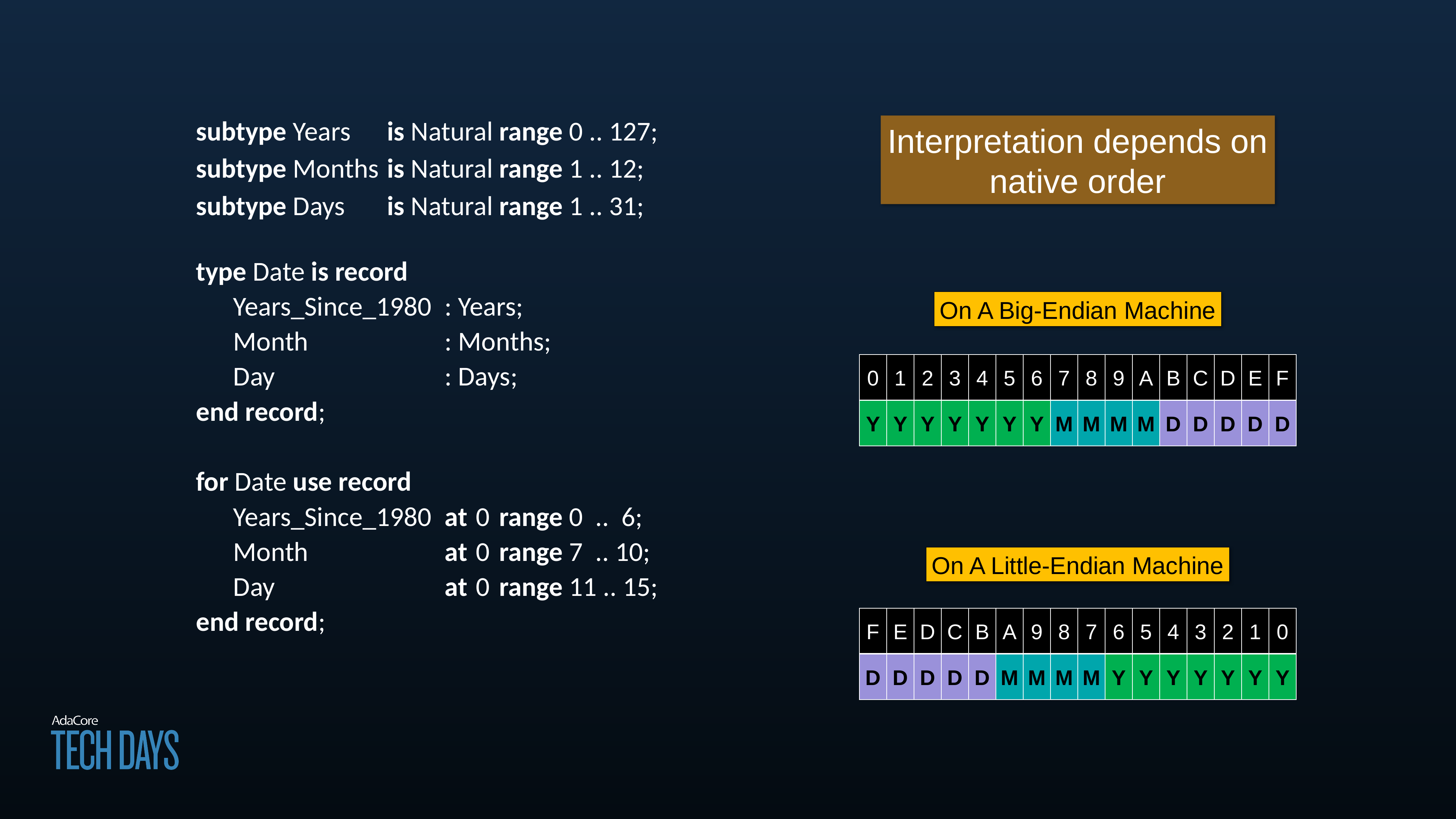

subtype Years	is Natural range 0 .. 127;
subtype Months	is Natural range 1 .. 12;
subtype Days	is Natural range 1 .. 31;

type Date is record
	Years_Since_1980	: Years;
	Month            	: Months;
	Day              	: Days;
end record;

for Date use record
	Years_Since_1980	at	0	range 0  ..  6;
	Month            	at	0	range 7  .. 10;
	Day              	at	0	range 11 .. 15;
end record;
Interpretation depends on native order
On A Big-Endian Machine
0
1
2
3
4
5
6
7
8
9
A
B
C
D
E
F
Y
Y
Y
Y
Y
Y
Y
M
M
M
M
D
D
D
D
D
On A Little-Endian Machine
F
E
D
C
B
A
9
8
7
6
5
4
3
2
1
0
D
D
D
D
D
M
M
M
M
Y
Y
Y
Y
Y
Y
Y